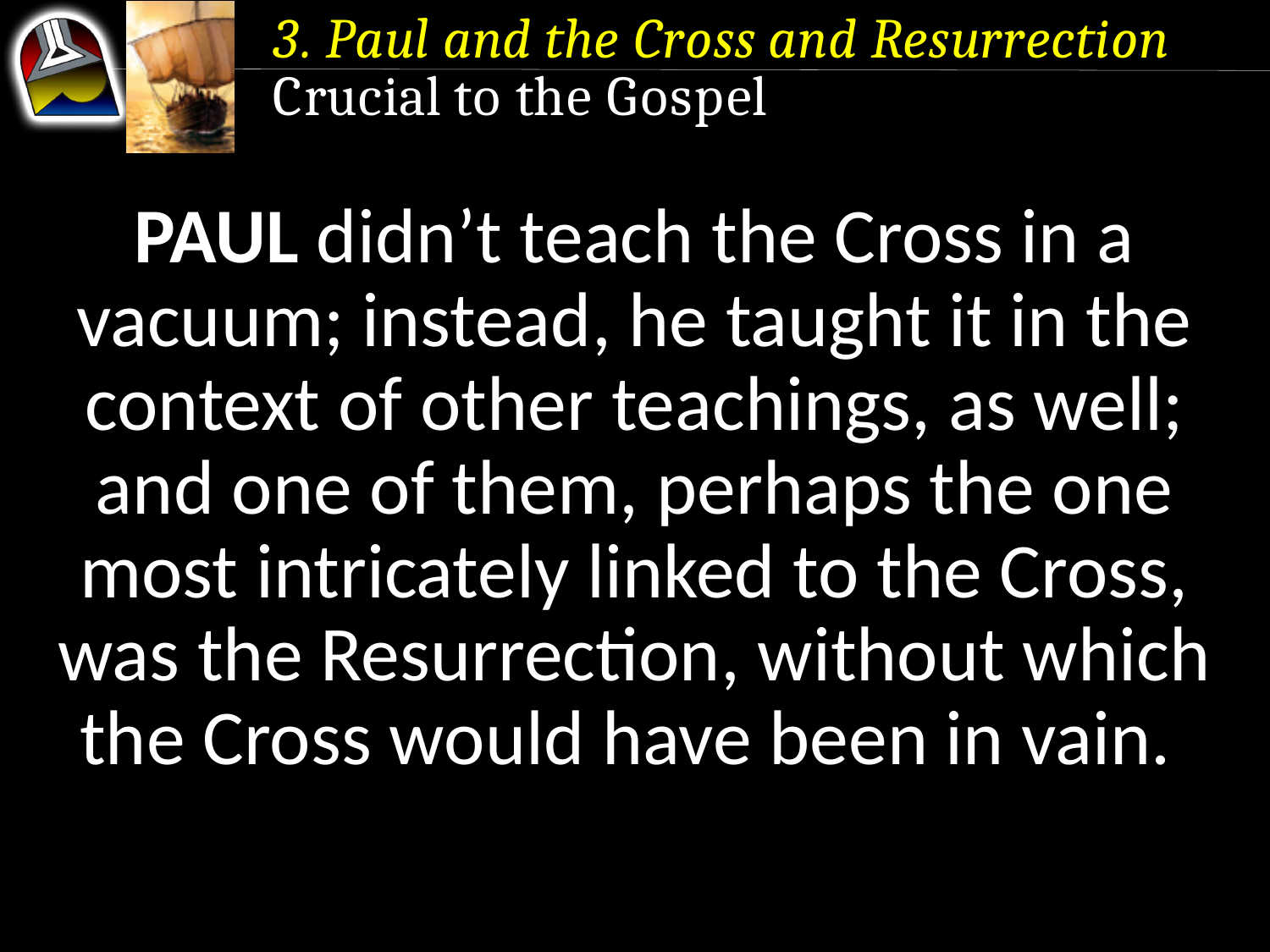

3. Paul and the Cross and Resurrection
Crucial to the Gospel
Paul didn’t teach the Cross in a vacuum; instead, he taught it in the context of other teachings, as well;
and one of them, perhaps the one most intricately linked to the Cross, was the Resurrection, without which the Cross would have been in vain.